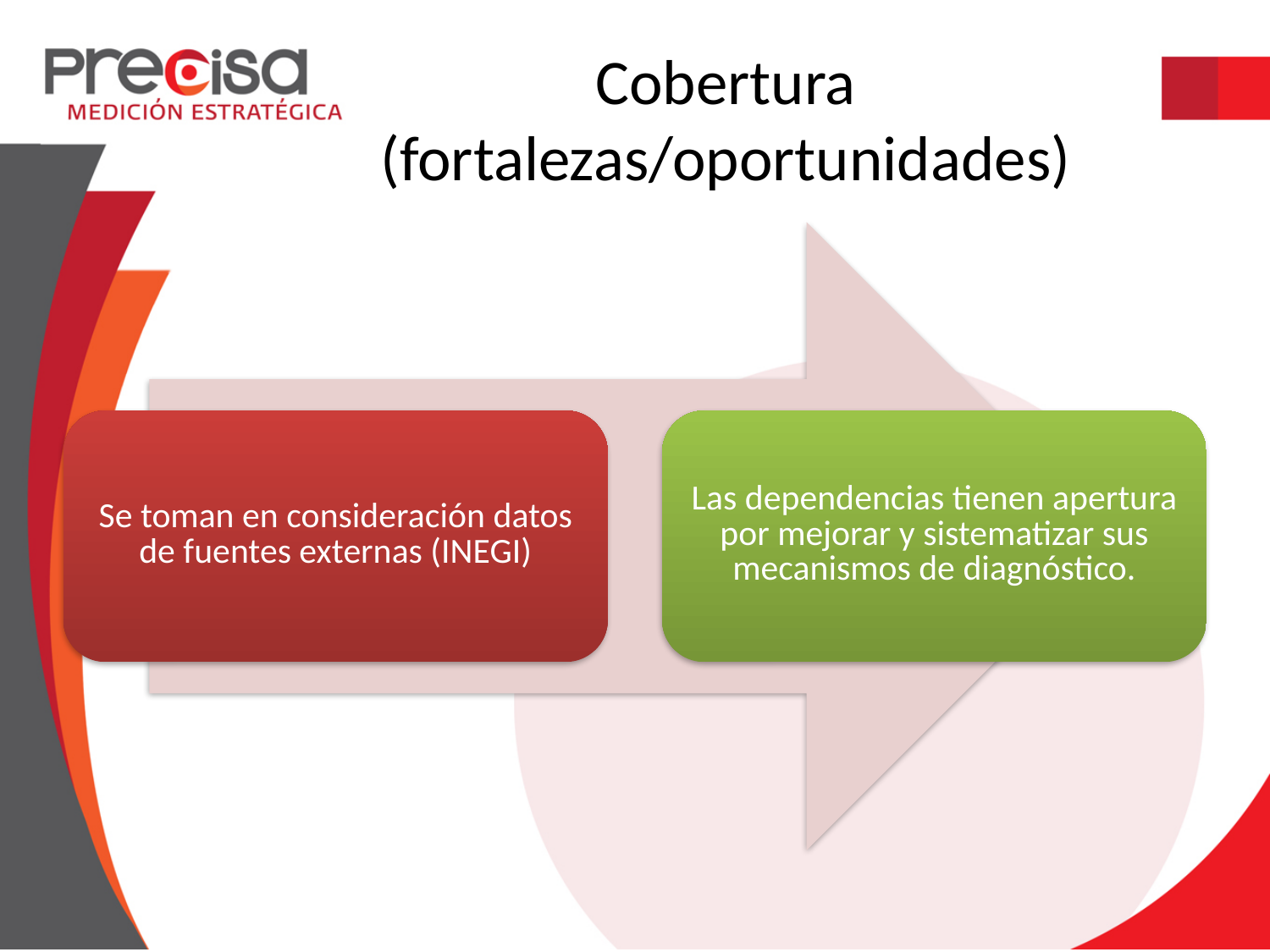

# Cobertura (fortalezas/oportunidades)
Se toman en consideración datos de fuentes externas (INEGI)
Las dependencias tienen apertura por mejorar y sistematizar sus mecanismos de diagnóstico.